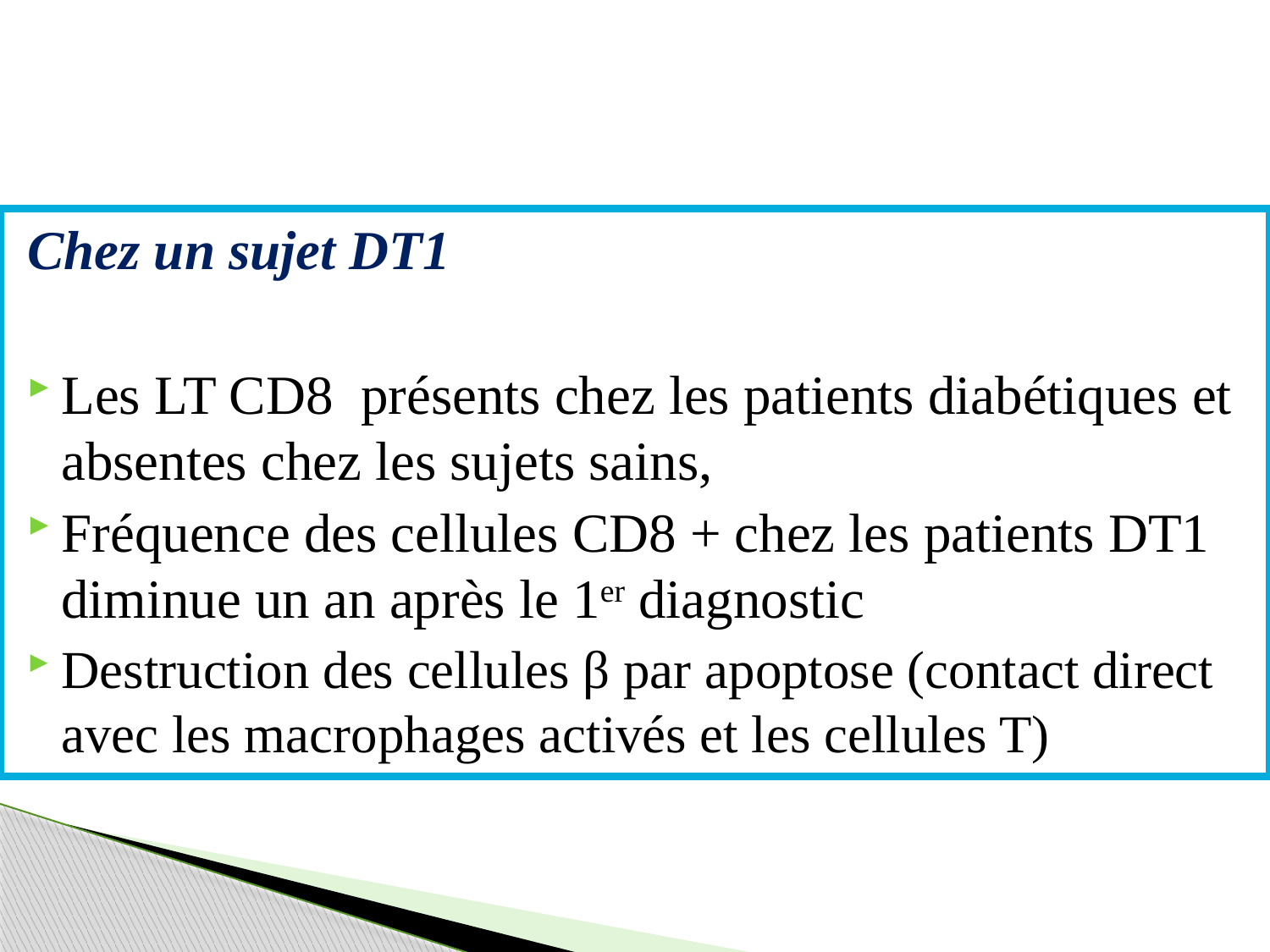

Chez un sujet DT1

Les LT CD8  présents chez les patients diabétiques et absentes chez les sujets sains,
Fréquence des cellules CD8 + chez les patients DT1 diminue un an après le 1er diagnostic
Destruction des cellules β par apoptose (contact direct avec les macrophages activés et les cellules T)